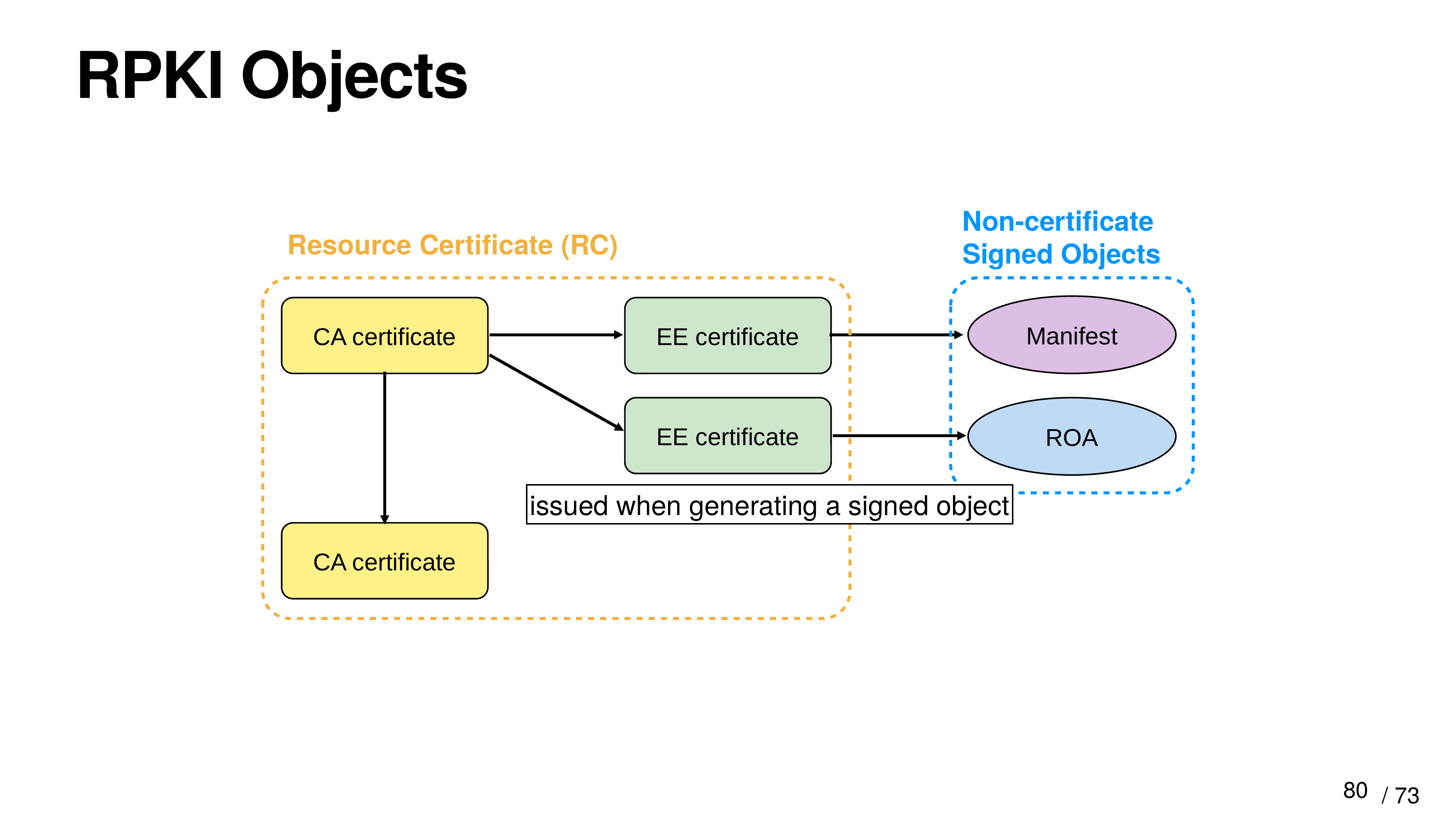

# RPKI Objects
Non-certificate
Signed Objects
Resource Certificate (RC)

Manifest
CA certificate
EE certificate

EE certificate
ROA

issued when generating a signed object
CA certificate
80